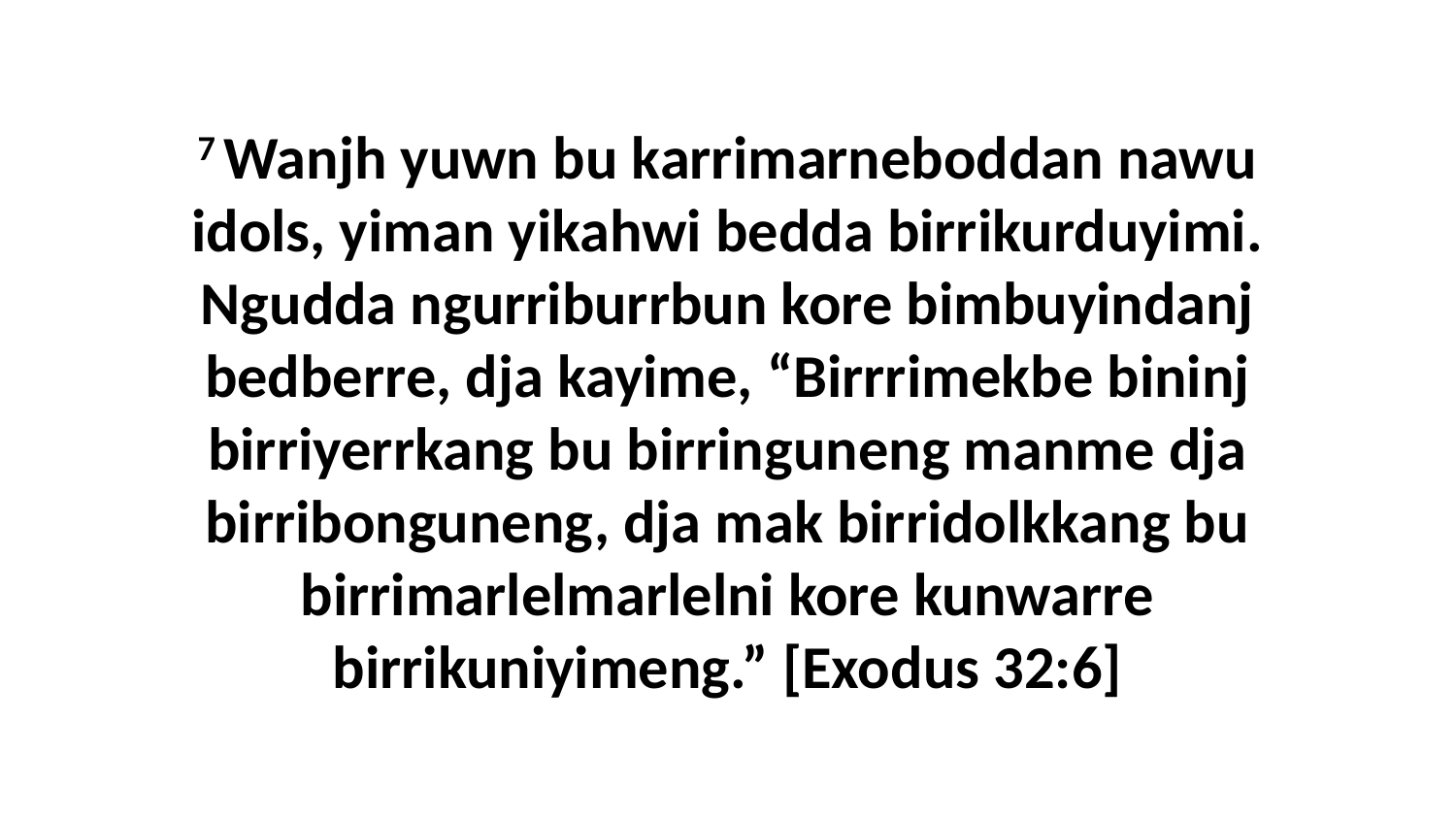

7 Wanjh yuwn bu karrimarneboddan nawu idols, yiman yikahwi bedda birrikurduyimi. Ngudda ngurriburrbun kore bimbuyindanj bedberre, dja kayime, “Birrrimekbe bininj birriyerrkang bu birringuneng manme dja birribonguneng, dja mak birridolkkang bu birrimarlelmarlelni kore kunwarre birrikuniyimeng.” [Exodus 32:6]